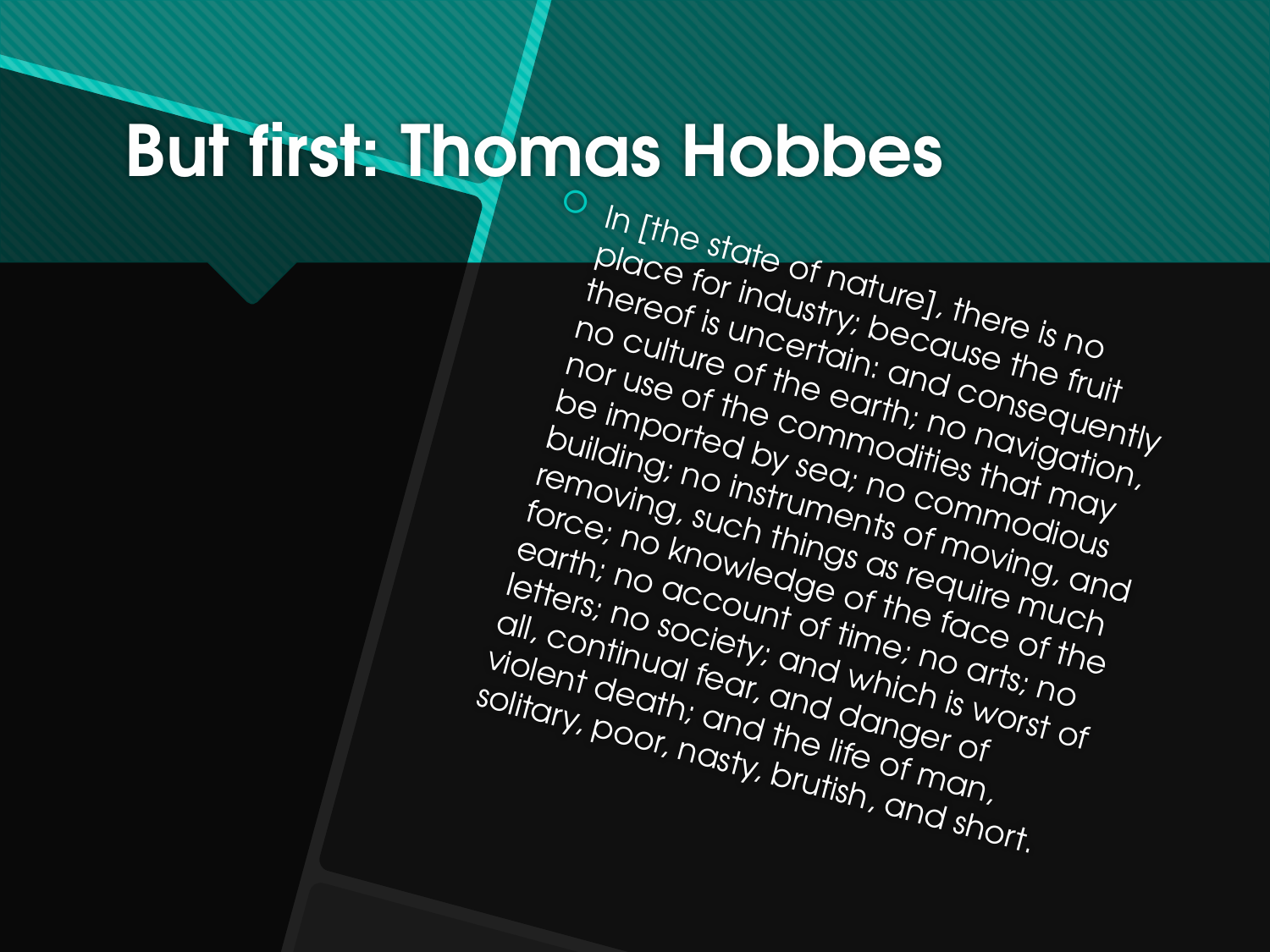

# But first: Thomas Hobbes
In [the state of nature], there is no place for industry; because the fruit thereof is uncertain: and consequently no culture of the earth; no navigation, nor use of the commodities that may be imported by sea; no commodious building; no instruments of moving, and removing, such things as require much force; no knowledge of the face of the earth; no account of time; no arts; no letters; no society; and which is worst of all, continual fear, and danger of violent death; and the life of man, solitary, poor, nasty, brutish, and short.